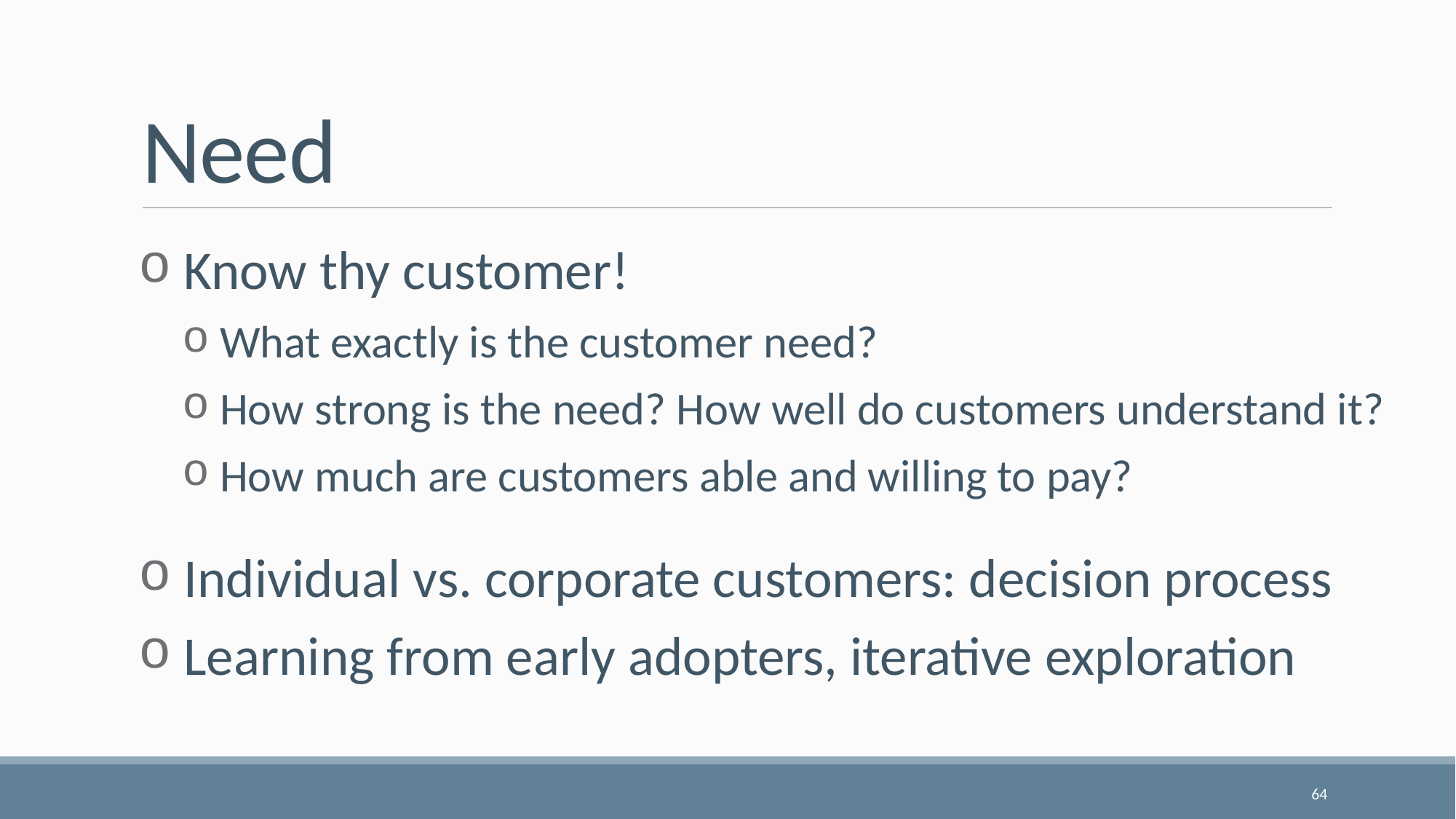

# Need
 Know thy customer!
 What exactly is the customer need?
 How strong is the need? How well do customers understand it?
 How much are customers able and willing to pay?

 Individual vs. corporate customers: decision process
 Learning from early adopters, iterative exploration
64